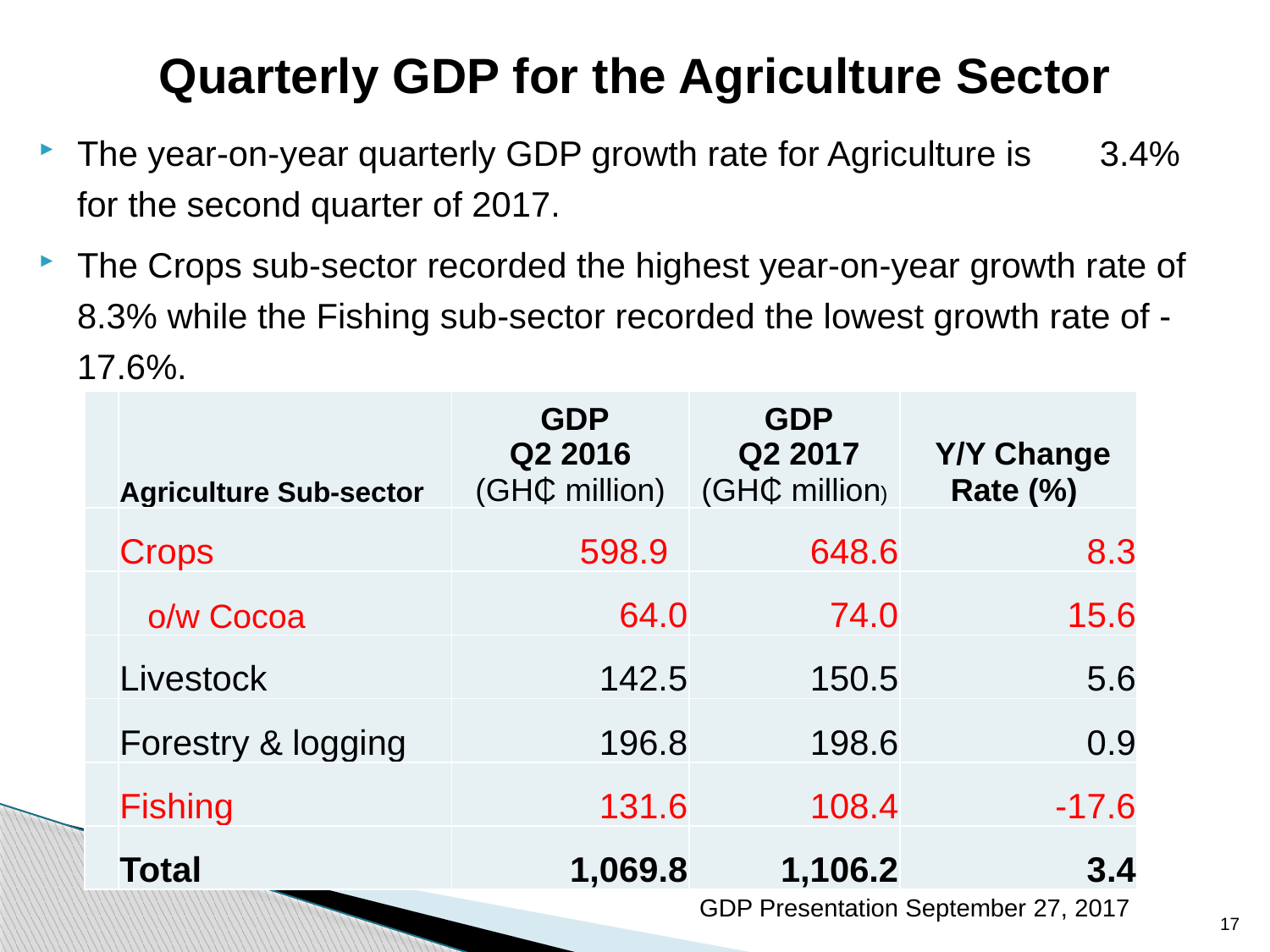

# Quarterly GDP for the Agriculture Sector
The year-on-year quarterly GDP growth rate for Agriculture is       3.4% for the second quarter of 2017.
The Crops sub-sector recorded the highest year-on-year growth rate of 8.3% while the Fishing sub-sector recorded the lowest growth rate of -17.6%.
|  | Agriculture Sub-sector | GDP Q2 2016 (GH₵ million) | GDP Q2 2017 (GH₵ million) | Y/Y Change Rate (%) |
| --- | --- | --- | --- | --- |
|  | Crops | 598.9 | 648.6 | 8.3 |
|  | o/w Cocoa | 64.0 | 74.0 | 15.6 |
|  | Livestock | 142.5 | 150.5 | 5.6 |
|  | Forestry & logging | 196.8 | 198.6 | 0.9 |
|  | Fishing | 131.6 | 108.4 | -17.6 |
|  | Total | 1,069.8 | 1,106.2 | 3.4 |
GDP Presentation September 27, 2017
17